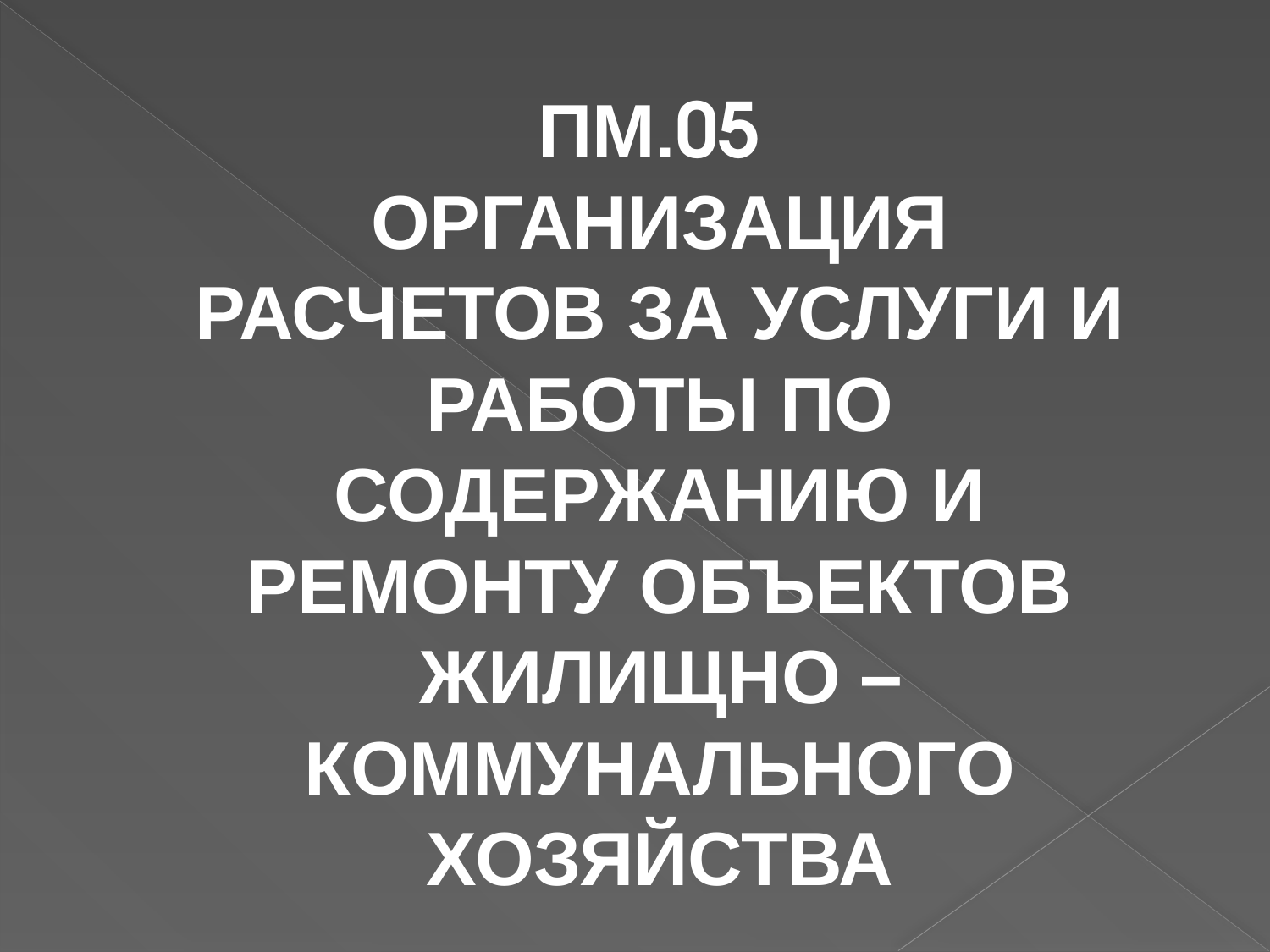

ПМ.05
ОРГАНИЗАЦИЯ РАСЧЕТОВ ЗА УСЛУГИ И РАБОТЫ ПО СОДЕРЖАНИЮ И РЕМОНТУ ОБЪЕКТОВ ЖИЛИЩНО – КОММУНАЛЬНОГО ХОЗЯЙСТВА